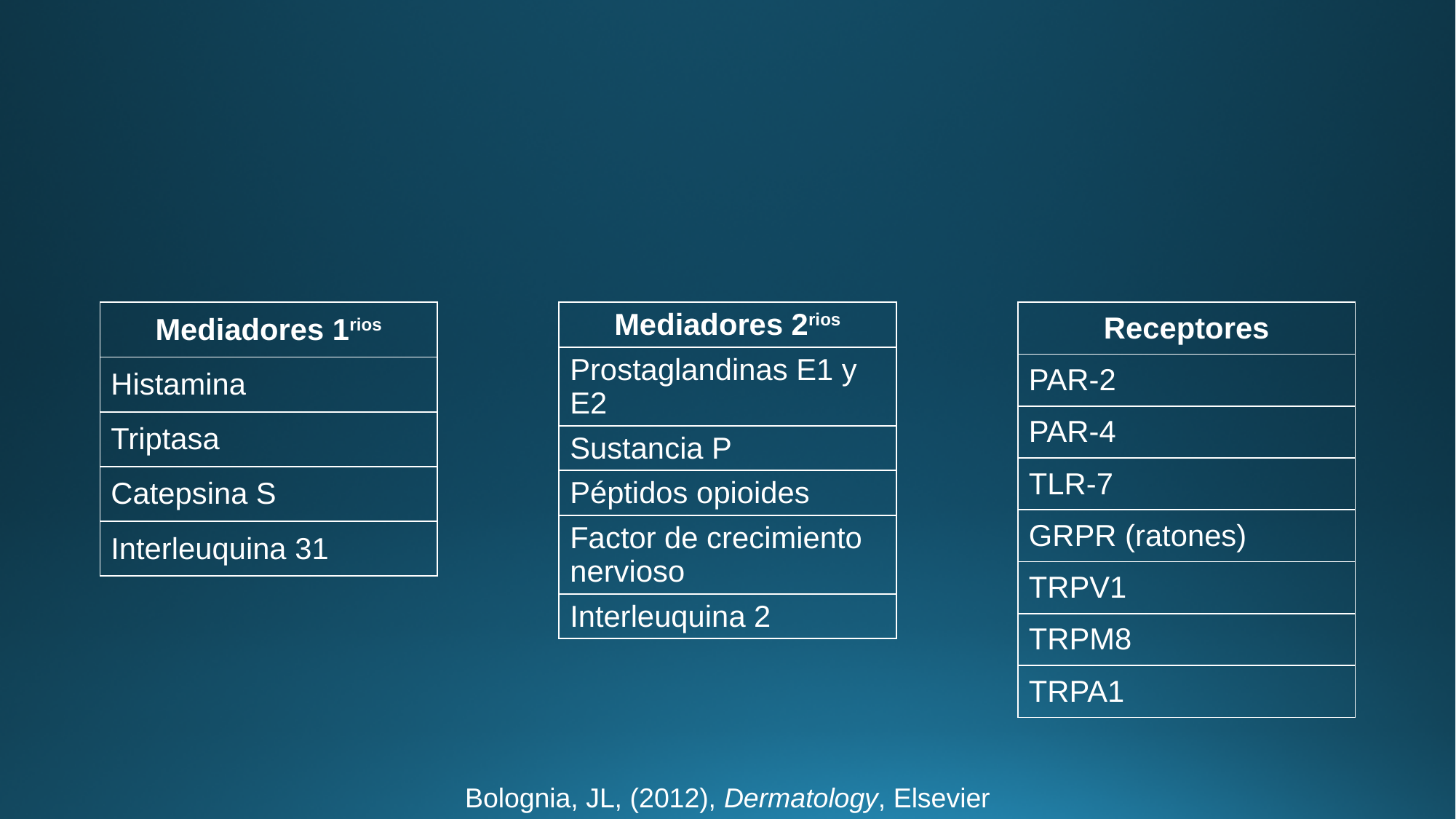

#
| Mediadores 1rios |
| --- |
| Histamina |
| Triptasa |
| Catepsina S |
| Interleuquina 31 |
| Mediadores 2rios |
| --- |
| Prostaglandinas E1 y E2 |
| Sustancia P |
| Péptidos opioides |
| Factor de crecimiento nervioso |
| Interleuquina 2 |
| Receptores |
| --- |
| PAR-2 |
| PAR-4 |
| TLR-7 |
| GRPR (ratones) |
| TRPV1 |
| TRPM8 |
| TRPA1 |
Bolognia, JL, (2012), Dermatology, Elsevier